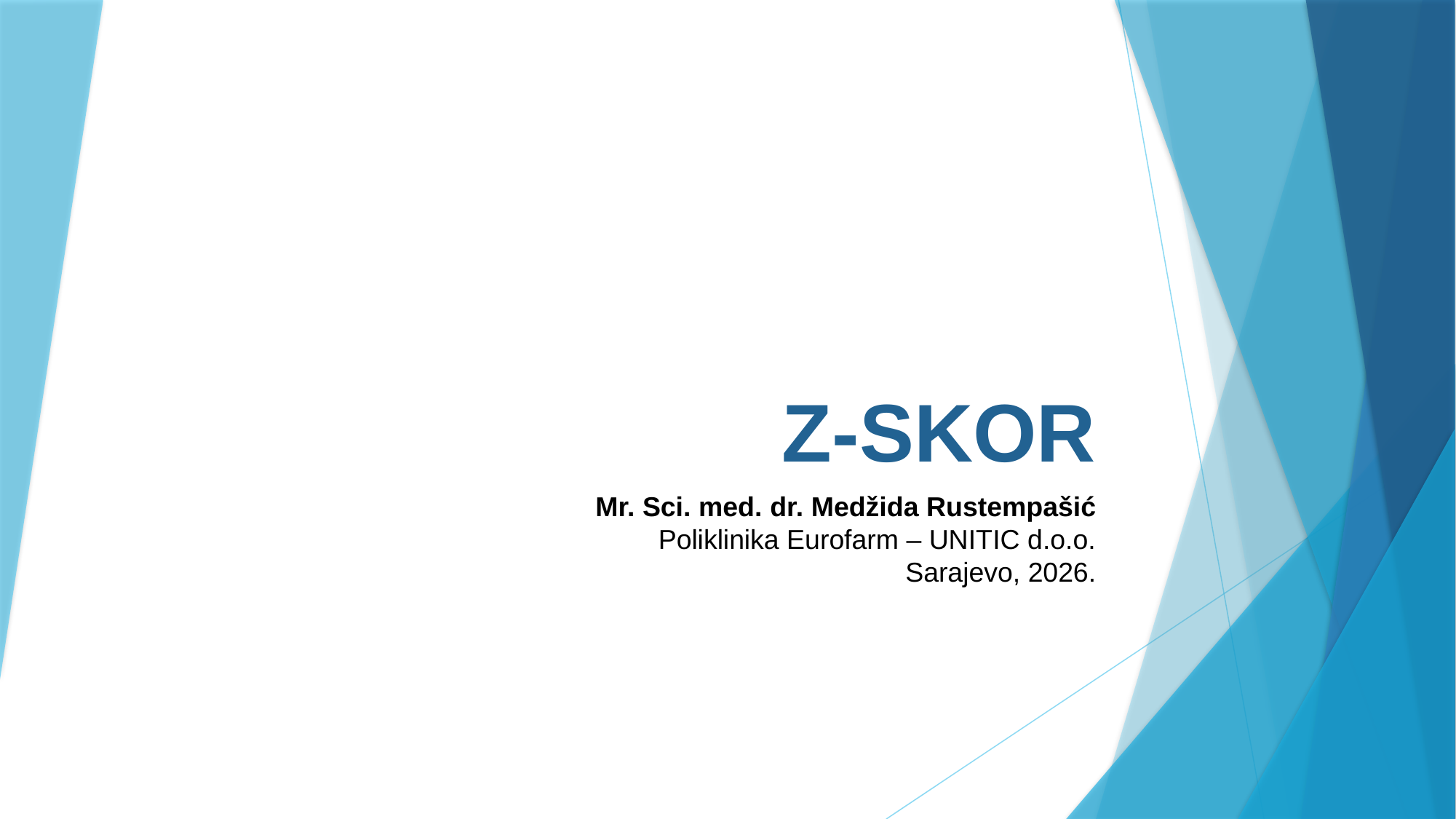

# Z-SKOR
Mr. Sci. med. dr. Medžida Rustempašić
Poliklinika Eurofarm – UNITIC d.o.o.
Sarajevo, 2026.